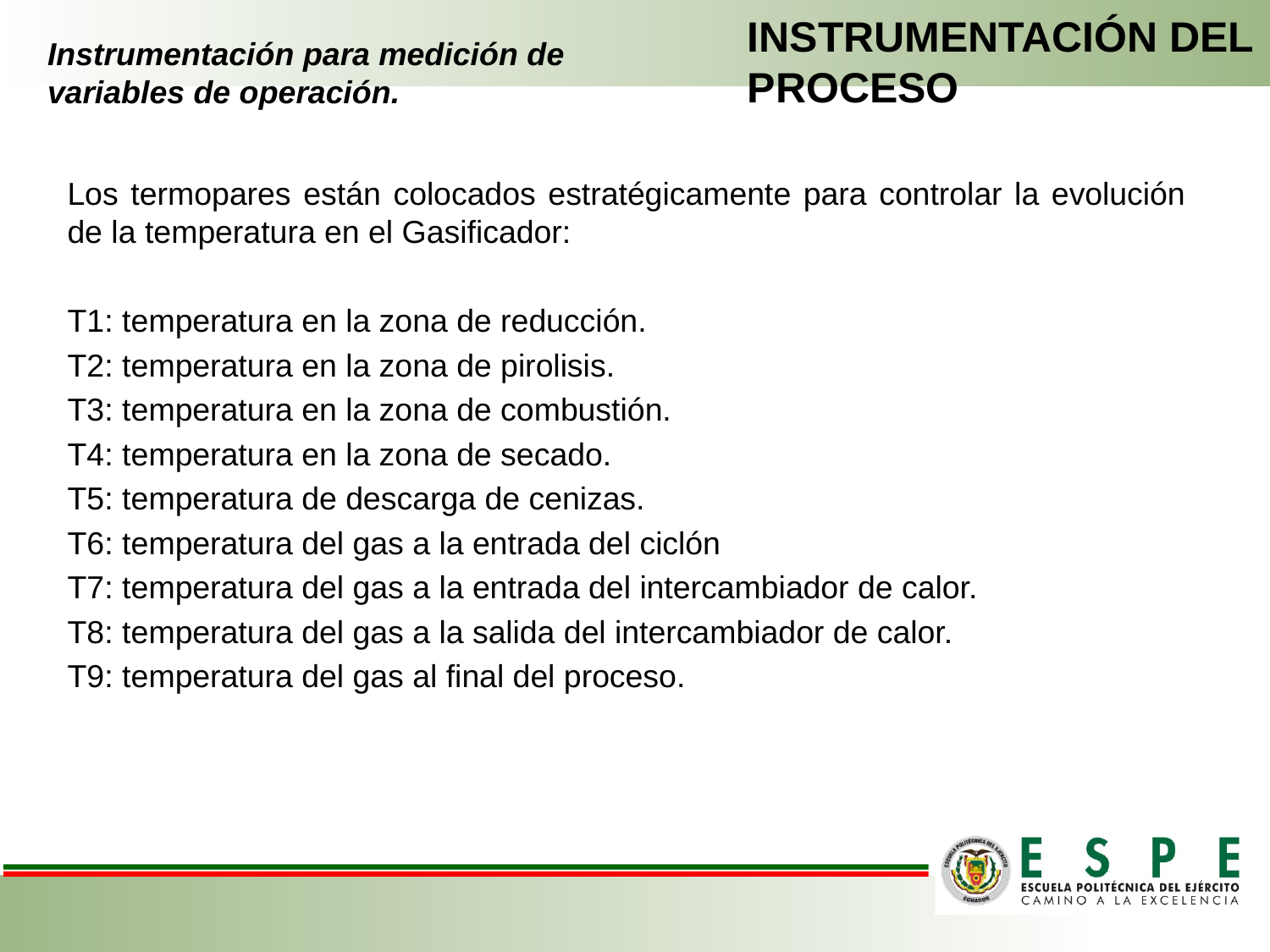

INSTRUMENTACIÓN DEL PROCESO
# Instrumentación para medición de variables de operación.

Los termopares están colocados estratégicamente para controlar la evolución de la temperatura en el Gasificador:

T1: temperatura en la zona de reducción.
T2: temperatura en la zona de pirolisis.
T3: temperatura en la zona de combustión.
T4: temperatura en la zona de secado.
T5: temperatura de descarga de cenizas.
T6: temperatura del gas a la entrada del ciclón
T7: temperatura del gas a la entrada del intercambiador de calor.
T8: temperatura del gas a la salida del intercambiador de calor.
T9: temperatura del gas al final del proceso.